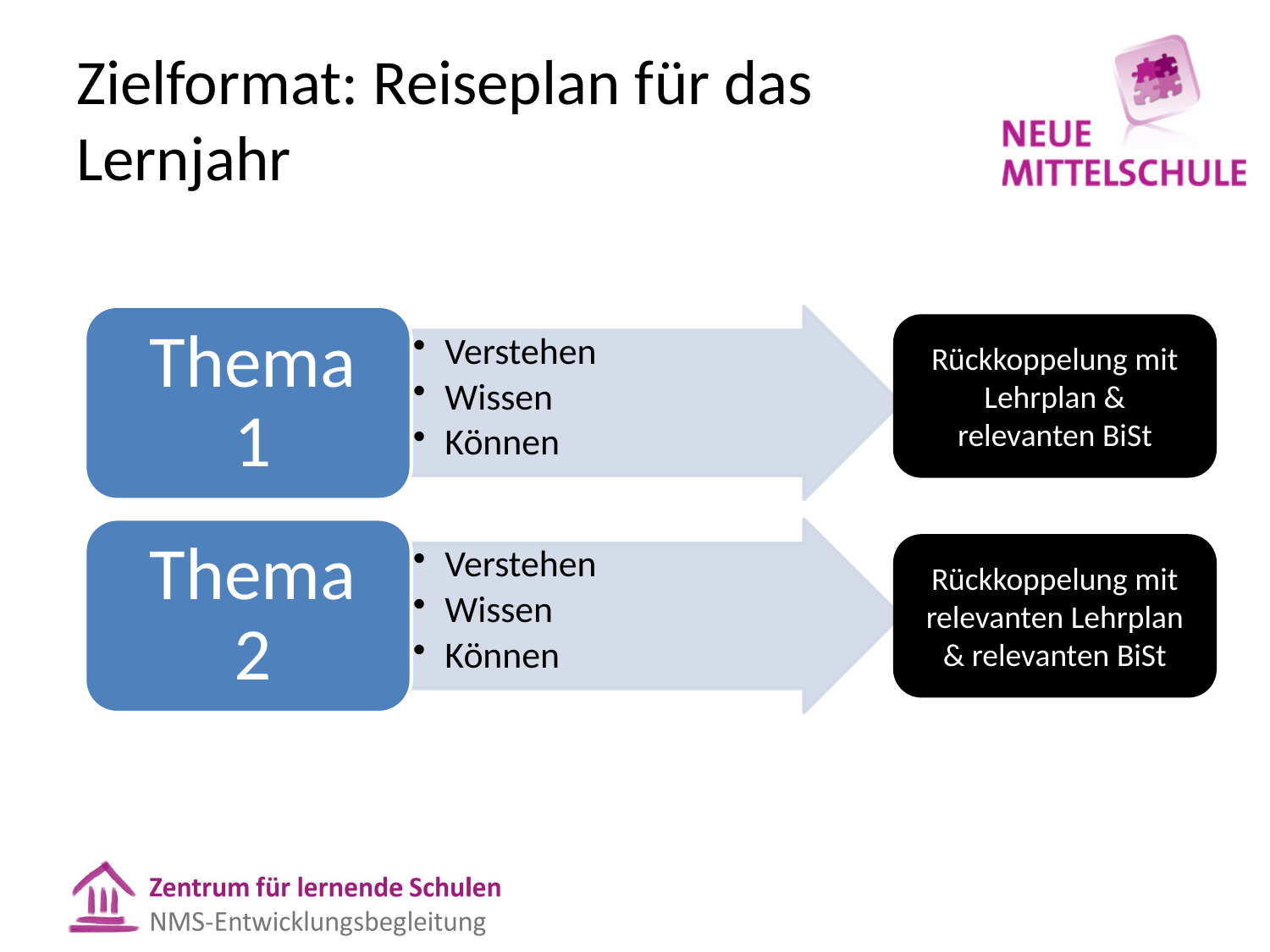

# Zielformat: Reiseplan für das Lernjahr
Verstehen
Wissen
Können
Thema 1
Verstehen
Wissen
Können
Thema 2
Rückkoppelung mit Lehrplan & relevanten BiSt
Rückkoppelung mit relevanten Lehrplan & relevanten BiSt